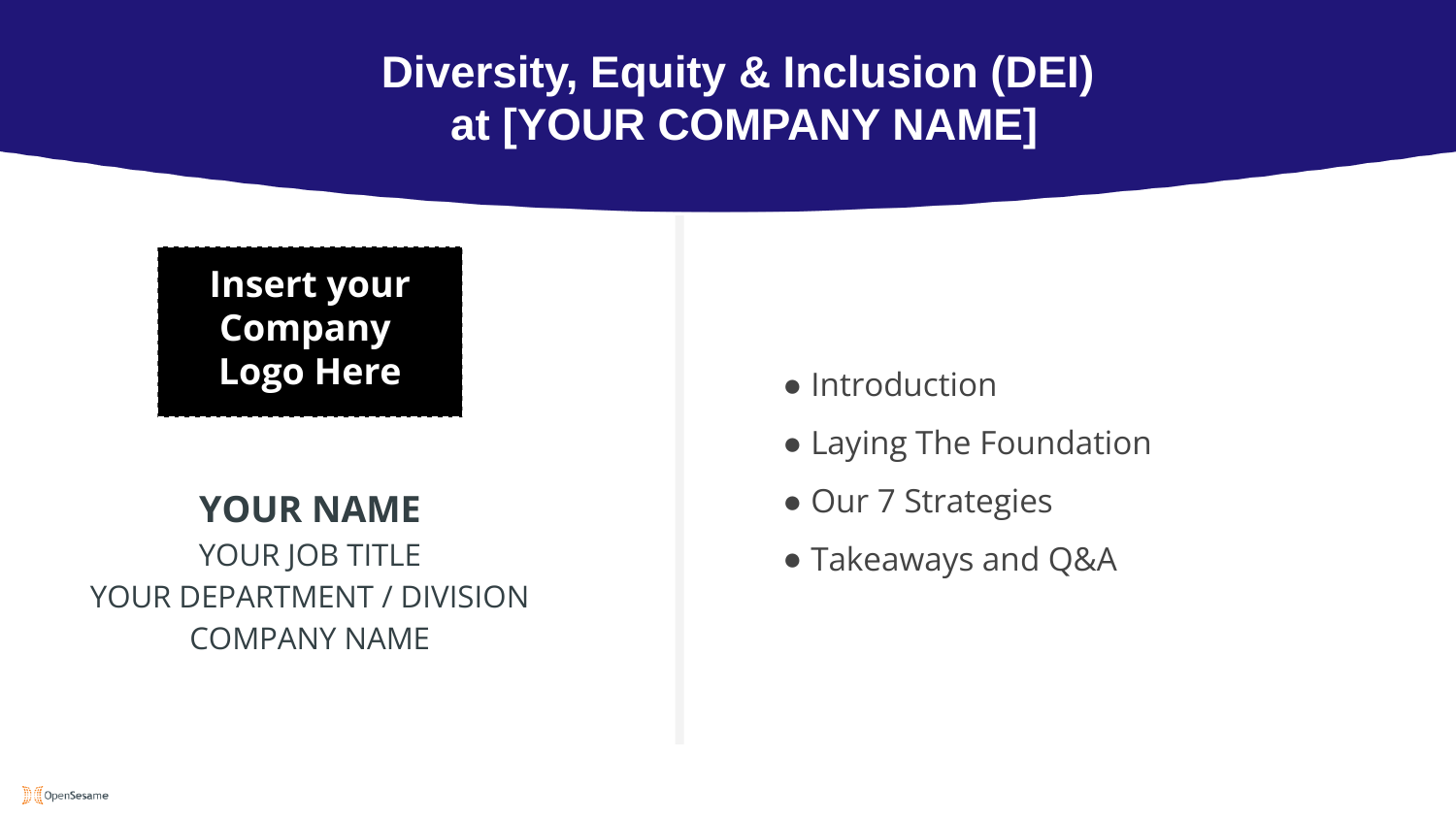

Diversity, Equity & Inclusion (DEI)
at [YOUR COMPANY NAME]

Insert your Company
Logo Here
Introduction
Laying The Foundation
Our 7 Strategies
Takeaways and Q&A
YOUR NAME
YOUR JOB TITLE
YOUR DEPARTMENT / DIVISION
COMPANY NAME